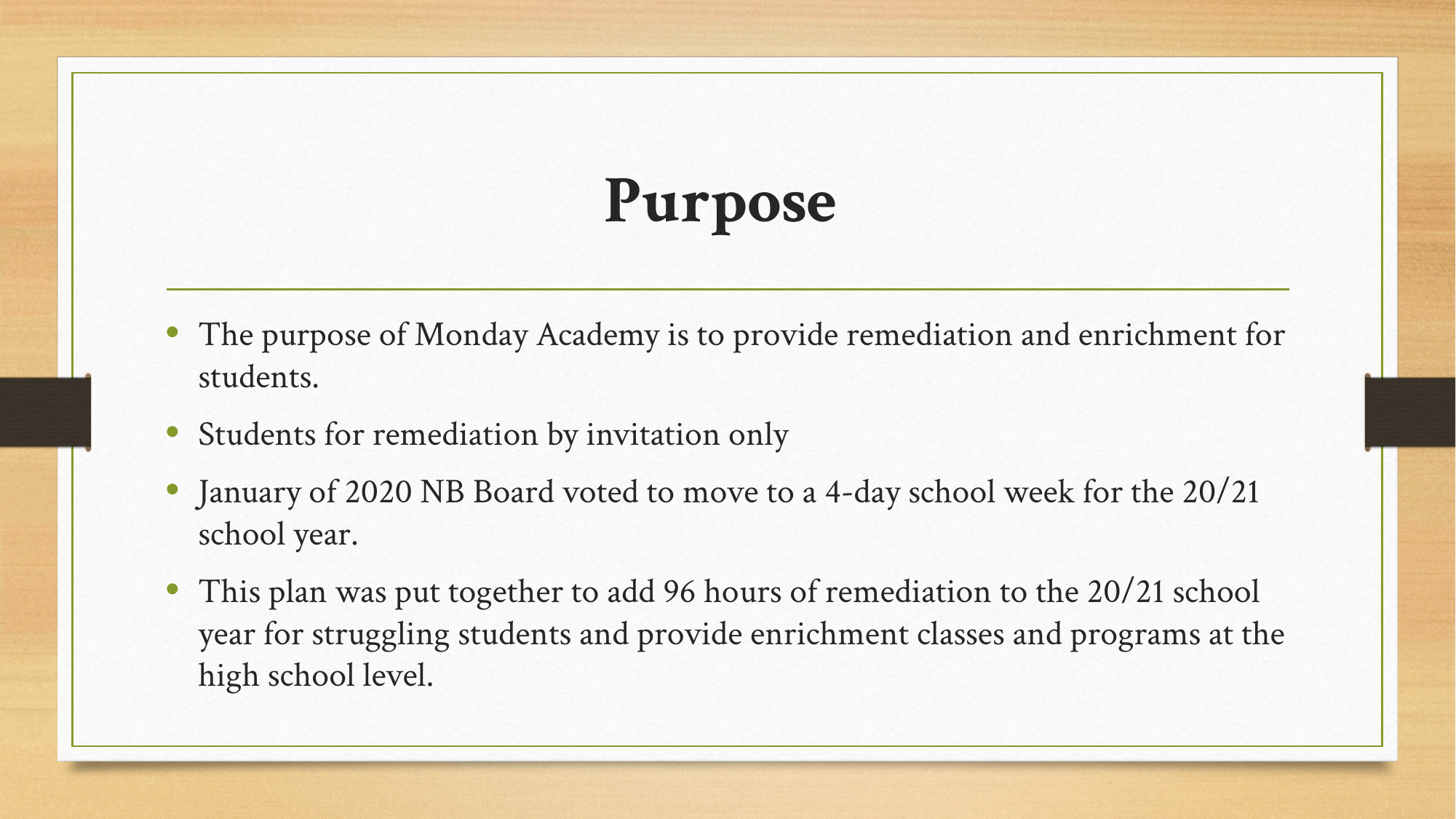

# Purpose
The purpose of Monday Academy is to provide remediation and enrichment for students.
Students for remediation by invitation only
January of 2020 NB Board voted to move to a 4-day school week for the 20/21 school year.
This plan was put together to add 96 hours of remediation to the 20/21 school year for struggling students and provide enrichment classes and programs at the high school level.